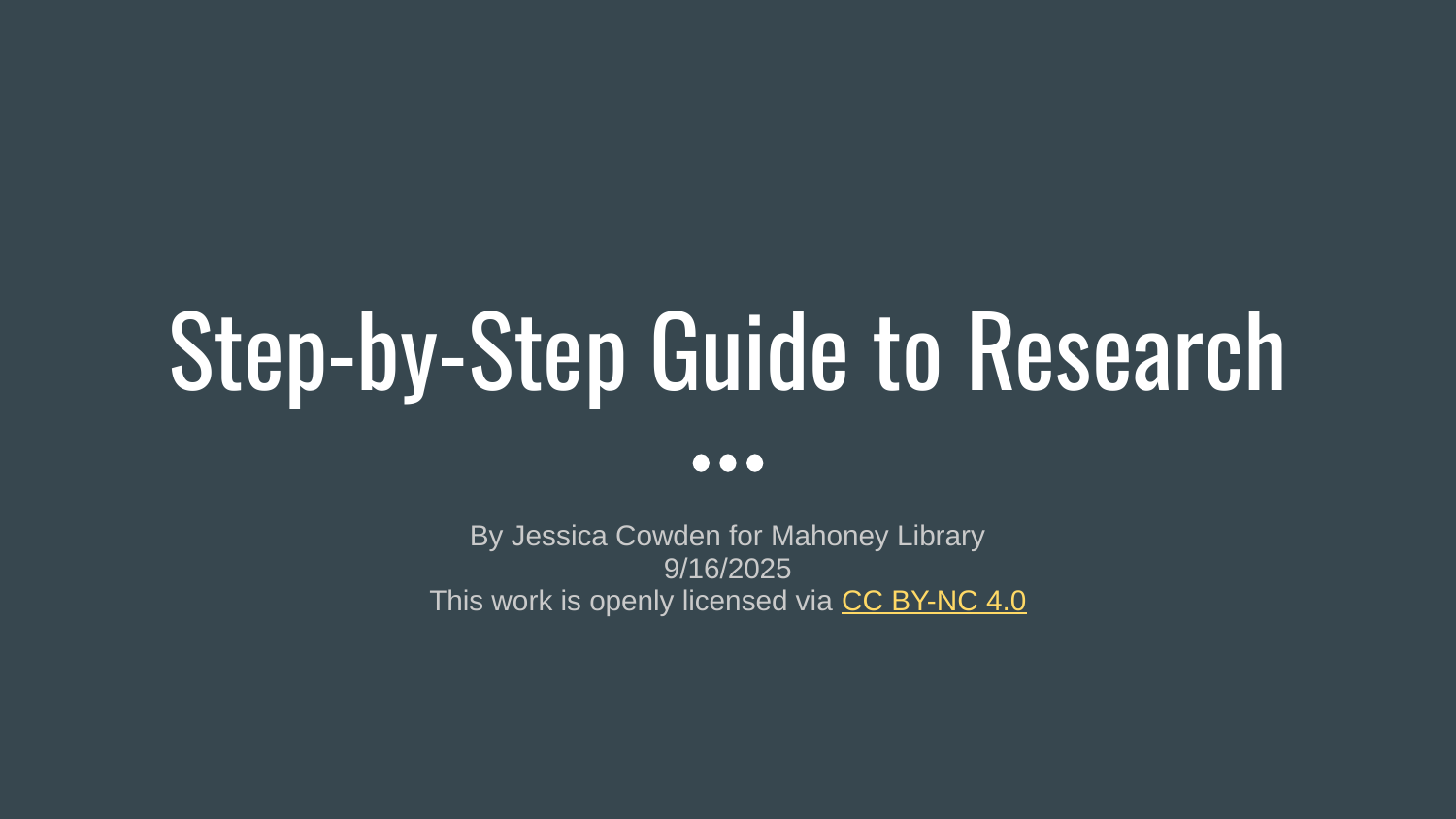

# Step-by-Step Guide to Research
By Jessica Cowden for Mahoney Library
9/16/2025
This work is openly licensed via CC BY-NC 4.0